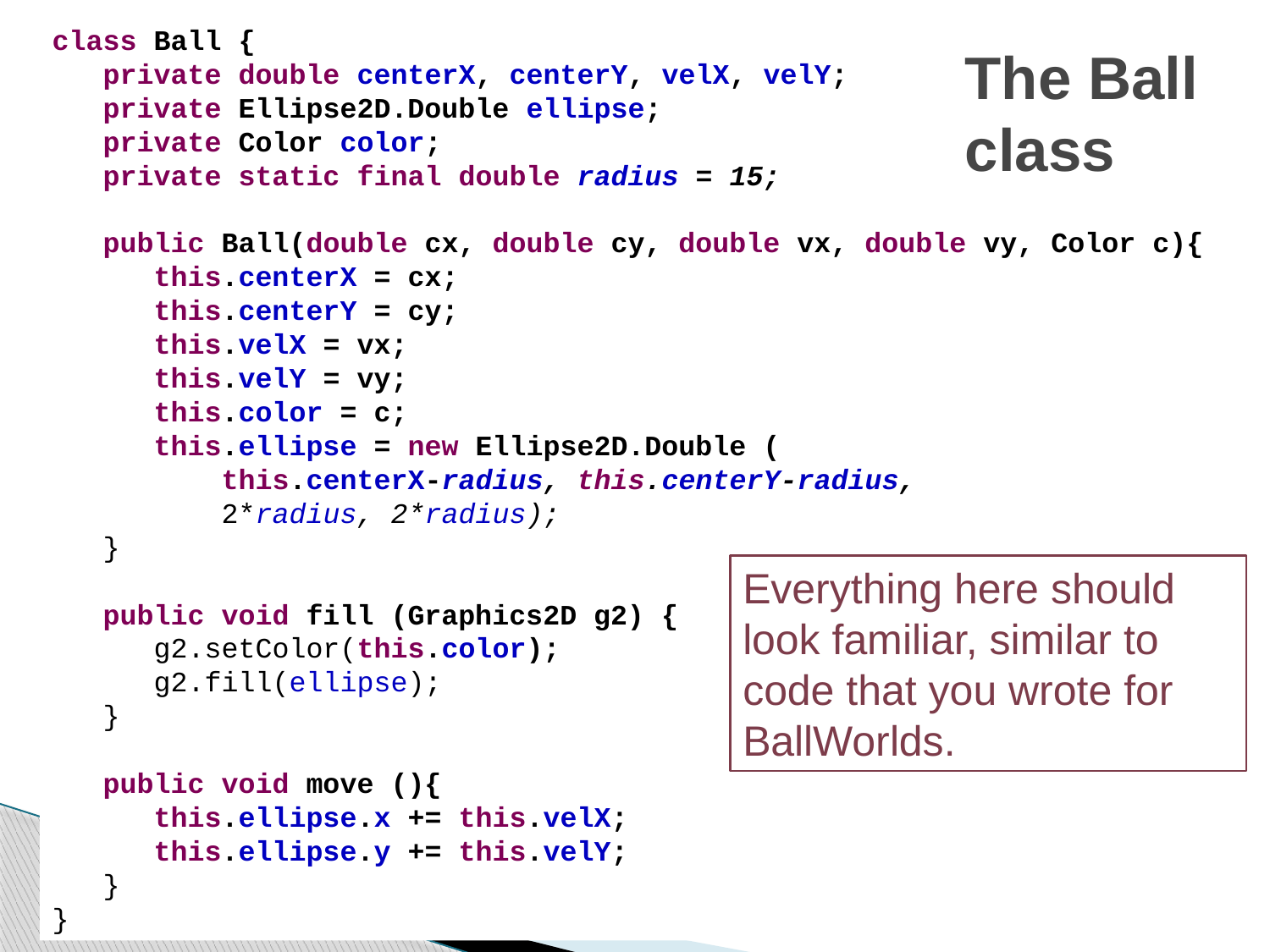

class Ball {
   private double centerX, centerY, velX, velY;
   private Ellipse2D.Double ellipse;
   private Color color;
   private static final double radius = 15;

   public Ball(double cx, double cy, double vx, double vy, Color c){
      this.centerX = cx;
      this.centerY = cy;
      this.velX = vx;
      this.velY = vy;
      this.color = c;
      this.ellipse = new Ellipse2D.Double (
          this.centerX-radius, this.centerY-radius,
          2*radius, 2*radius);
   }

   public void fill (Graphics2D g2) {
      g2.setColor(this.color);
      g2.fill(ellipse);
   }

   public void move (){
      this.ellipse.x += this.velX;
      this.ellipse.y += this.velY;
   }
}
# The Ball class
Everything here should look familiar, similar to code that you wrote for BallWorlds.